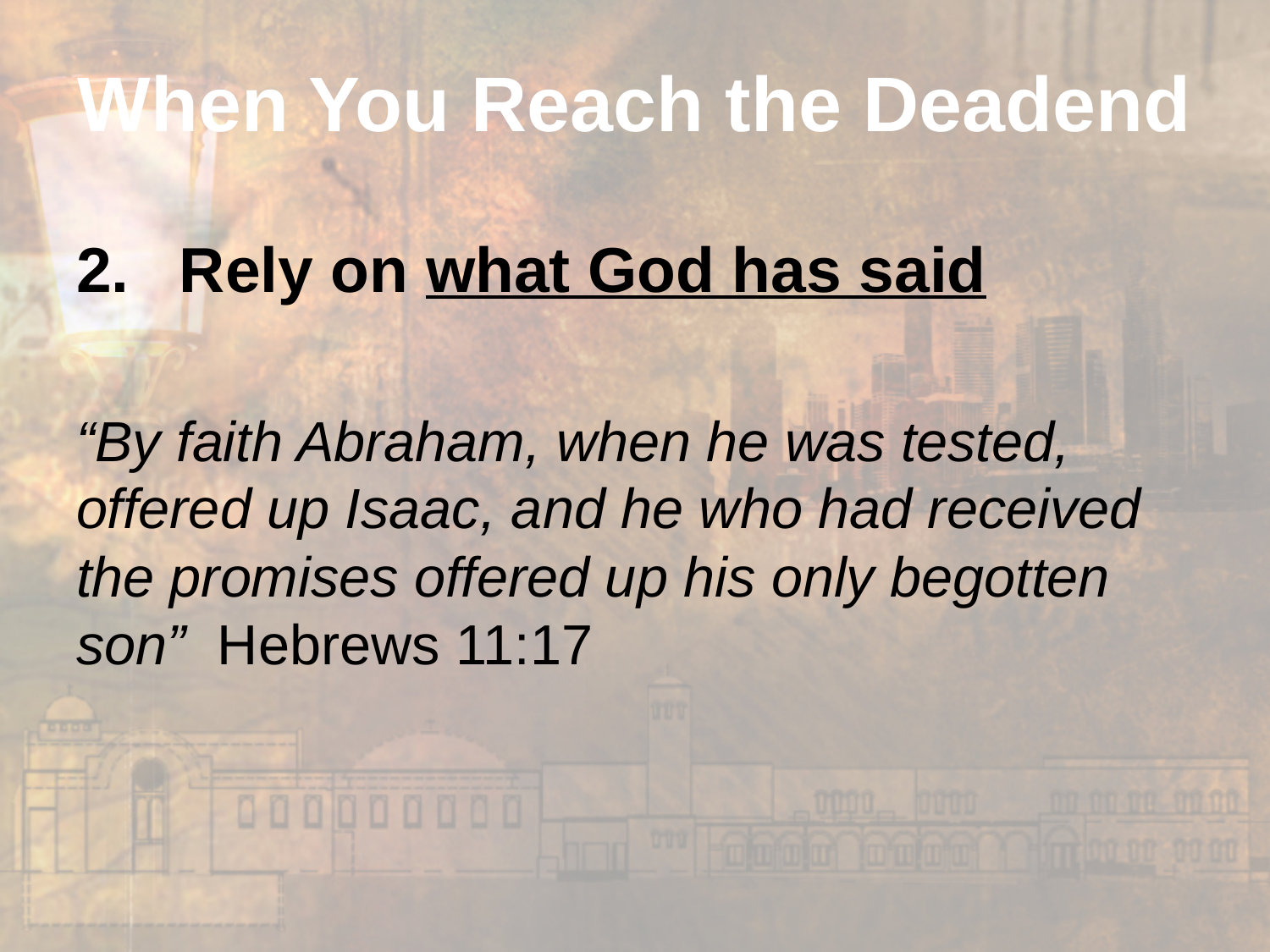

# When You Reach the Deadend
Rely on what God has said

“By faith Abraham, when he was tested, offered up Isaac, and he who had received the promises offered up his only begotten son”  Hebrews 11:17